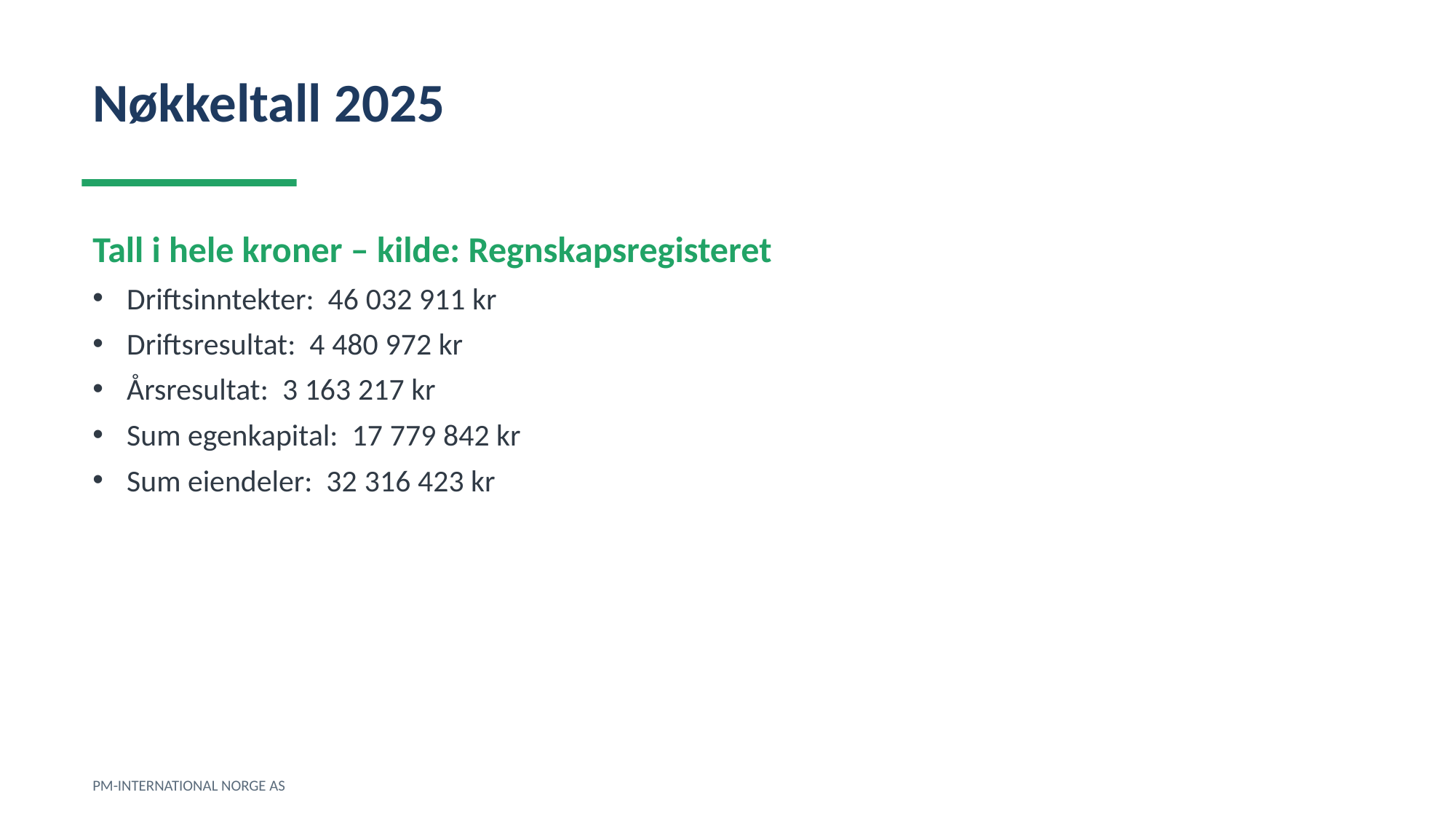

Nøkkeltall 2025

Tall i hele kroner – kilde: Regnskapsregisteret
Driftsinntekter:  46 032 911 kr
Driftsresultat:  4 480 972 kr
Årsresultat:  3 163 217 kr
Sum egenkapital:  17 779 842 kr
Sum eiendeler:  32 316 423 kr
PM-INTERNATIONAL NORGE AS